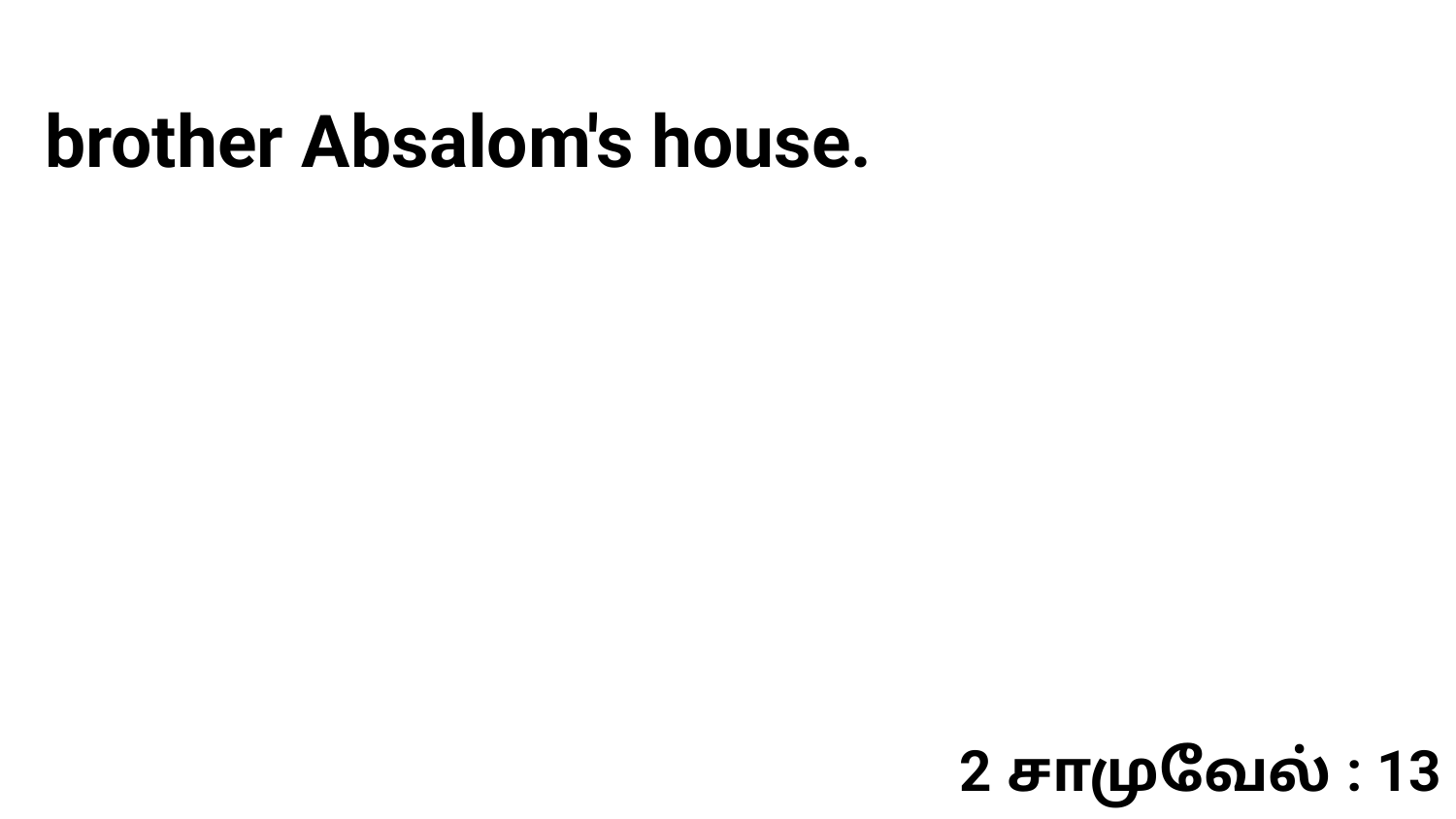

brother Absalom's house.
2 சாமுவேல் : 13